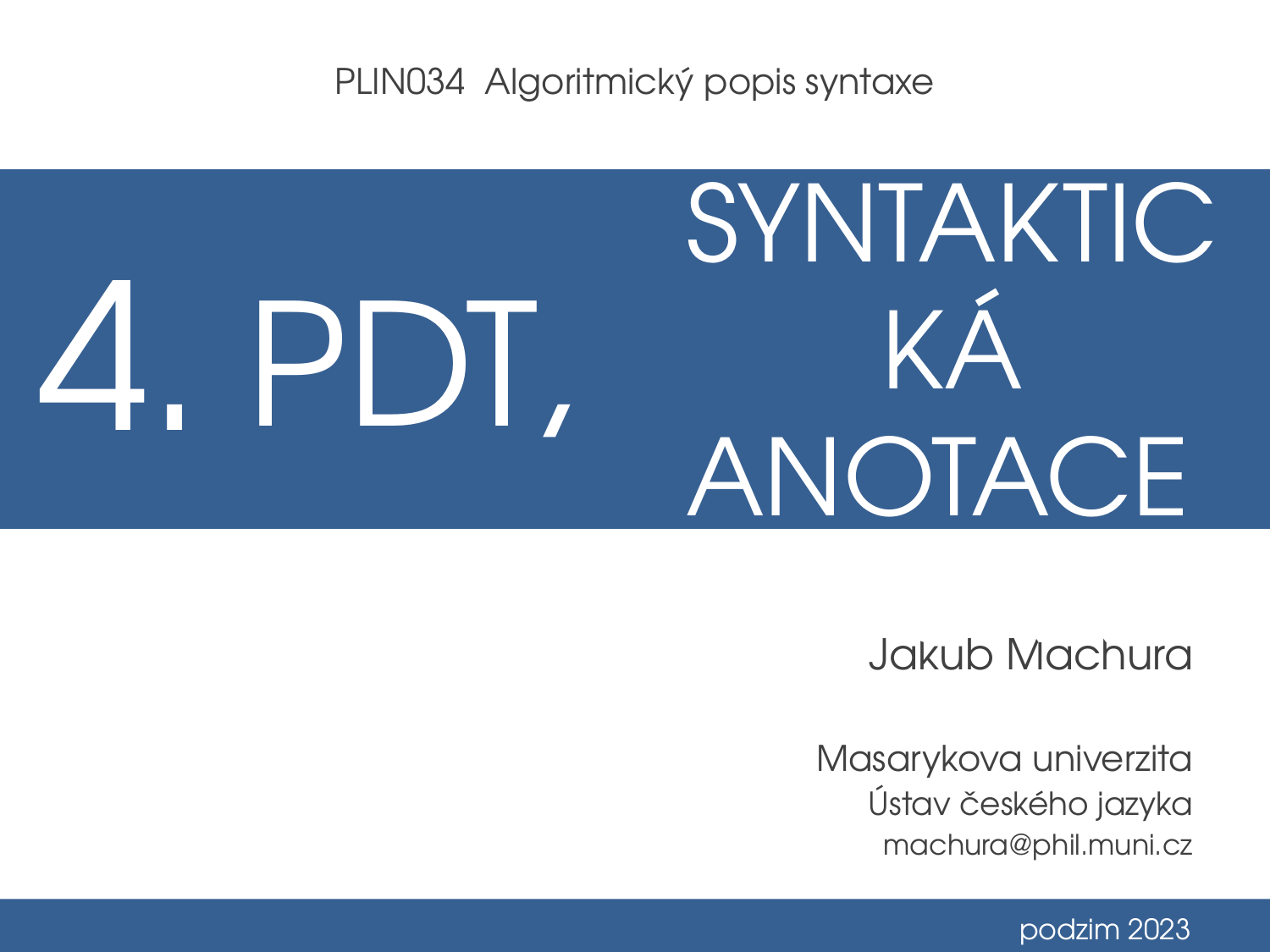

PLIN034  Algoritmický popis syntaxe
syntaktická anotace
v ČNK
# 4.
PDT,

Jakub Machura
Masarykova univerzita
Ústav českého jazyka
machura@phil.muni.cz
						                       podzim 2023